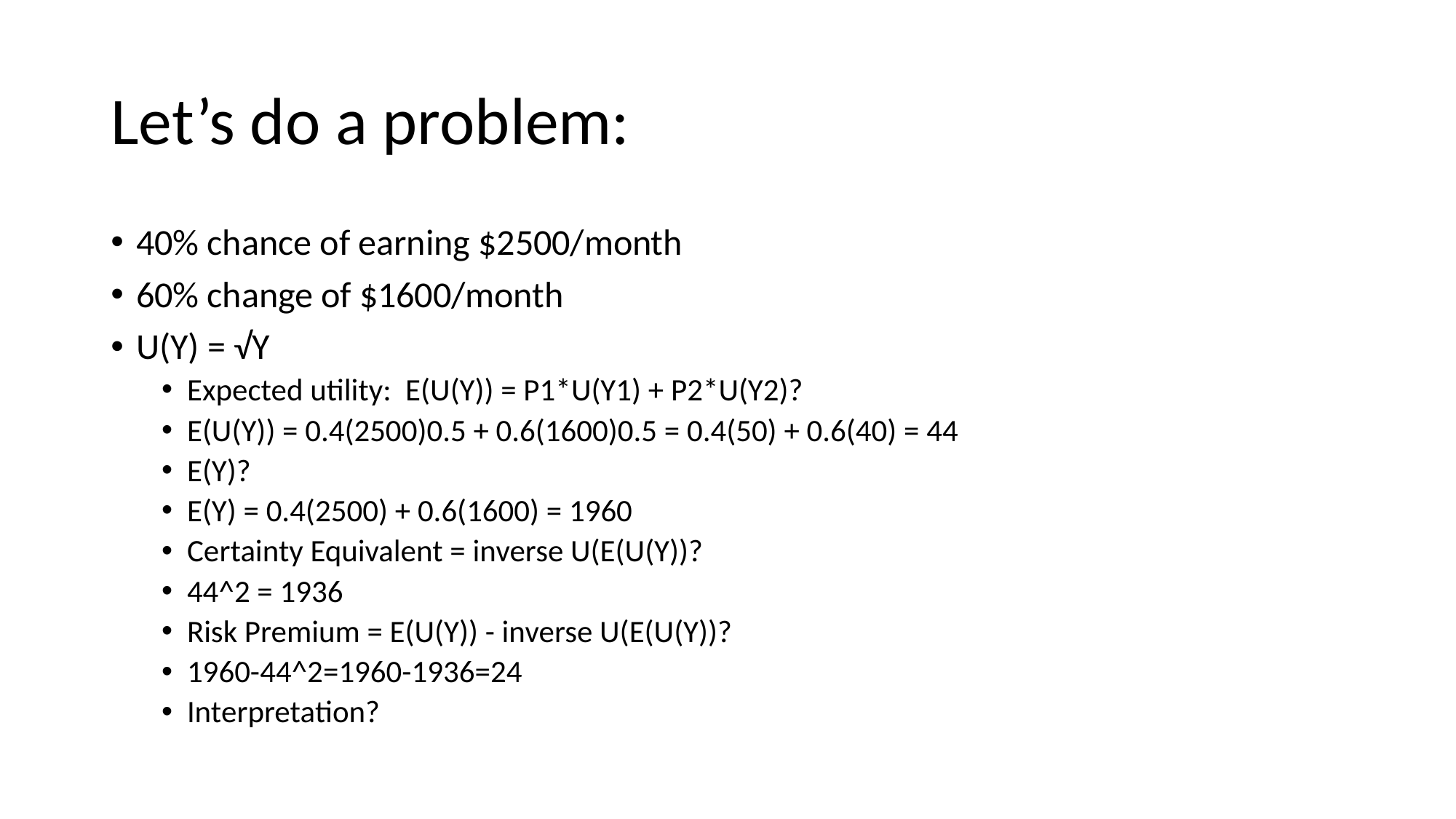

# Let’s do a problem:
40% chance of earning $2500/month
60% change of $1600/month
U(Y) = √Y
Expected utility:  E(U(Y)) = P1*U(Y1) + P2*U(Y2)?
E(U(Y)) = 0.4(2500)0.5 + 0.6(1600)0.5 = 0.4(50) + 0.6(40) = 44
E(Y)?
E(Y) = 0.4(2500) + 0.6(1600) = 1960
Certainty Equivalent = inverse U(E(U(Y))?
44^2 = 1936
Risk Premium = E(U(Y)) - inverse U(E(U(Y))?
1960-44^2=1960-1936=24
Interpretation?